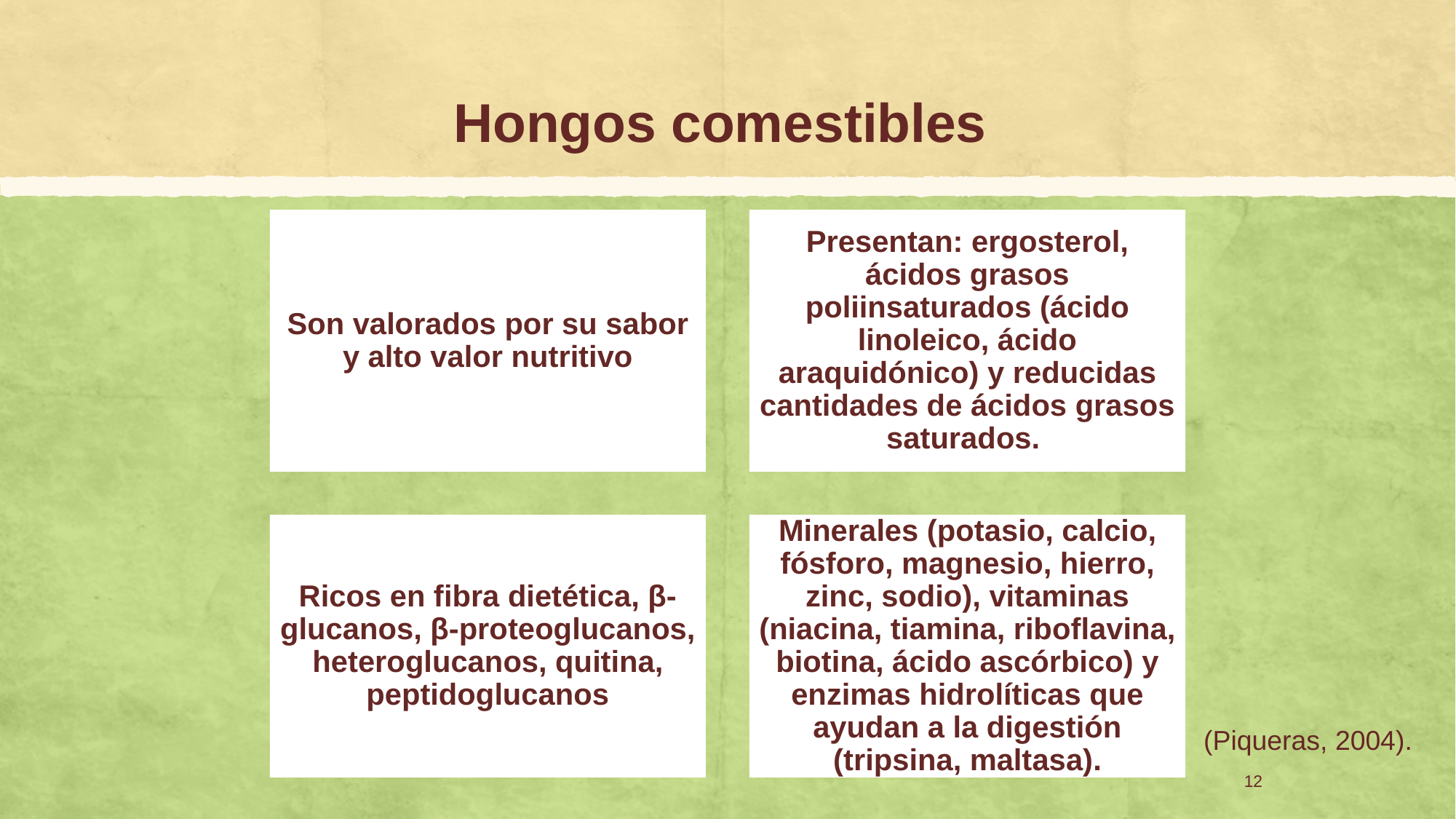

Hongos comestibles
Son valorados por su sabor y alto valor nutritivo
Presentan: ergosterol, ácidos grasos poliinsaturados (ácido linoleico, ácido araquidónico) y reducidas cantidades de ácidos grasos saturados.
Ricos en fibra dietética, β-glucanos, β-proteoglucanos, heteroglucanos, quitina, peptidoglucanos
Minerales (potasio, calcio, fósforo, magnesio, hierro, zinc, sodio), vitaminas (niacina, tiamina, riboflavina, biotina, ácido ascórbico) y enzimas hidrolíticas que ayudan a la digestión (tripsina, maltasa).
(Piqueras, 2004).
12